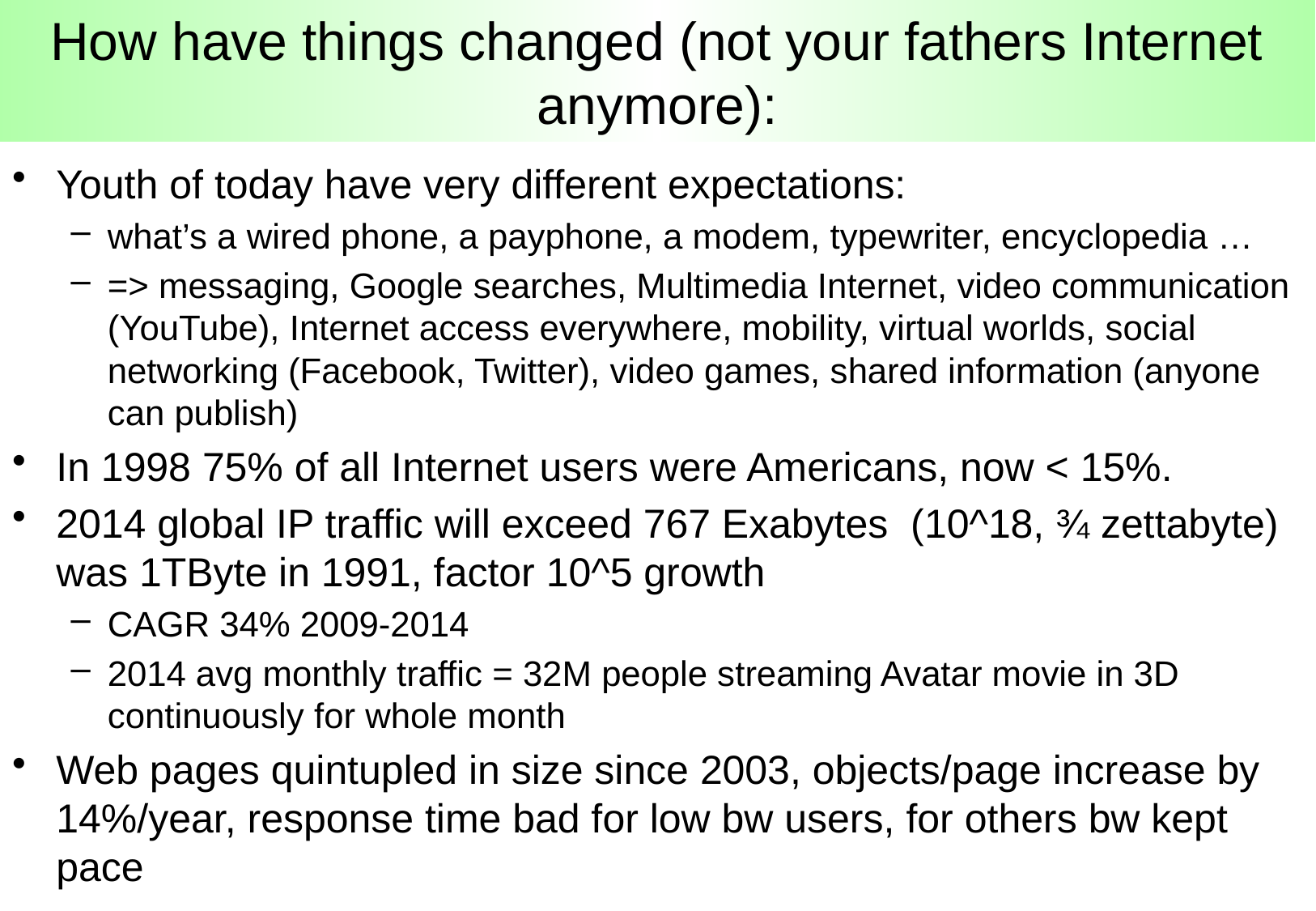

# How have things changed (not your fathers Internet anymore):
Youth of today have very different expectations:
what’s a wired phone, a payphone, a modem, typewriter, encyclopedia …
=> messaging, Google searches, Multimedia Internet, video communication (YouTube), Internet access everywhere, mobility, virtual worlds, social networking (Facebook, Twitter), video games, shared information (anyone can publish)
In 1998 75% of all Internet users were Americans, now < 15%.
2014 global IP traffic will exceed 767 Exabytes  (10^18, ¾ zettabyte)  was 1TByte in 1991, factor 10^5 growth
CAGR 34% 2009-2014
2014 avg monthly traffic = 32M people streaming Avatar movie in 3D continuously for whole month
Web pages quintupled in size since 2003, objects/page increase by 14%/year, response time bad for low bw users, for others bw kept pace